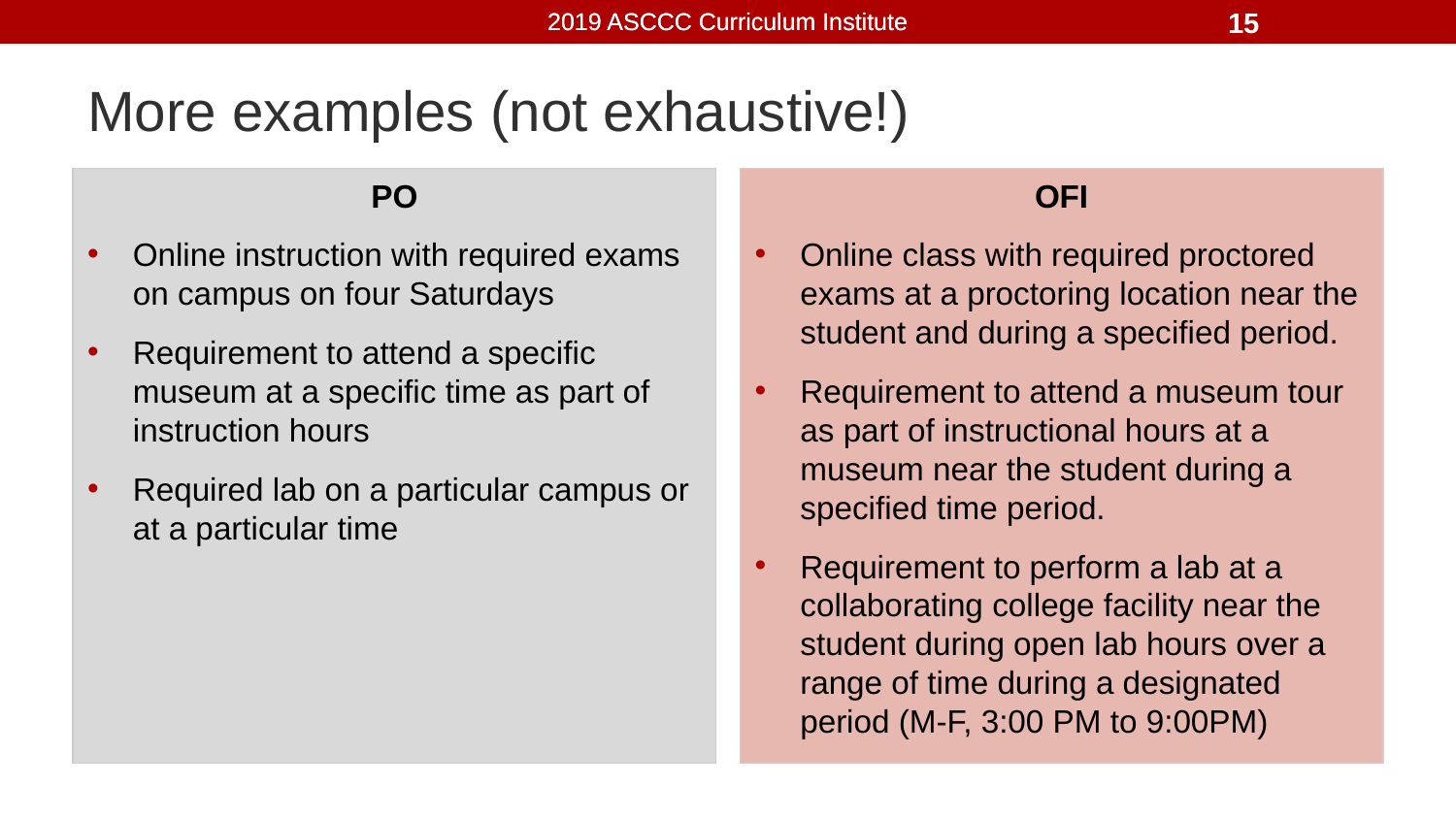

15
# More examples (not exhaustive!)
OFI
Online class with required proctored exams at a proctoring location near the student and during a specified period.
Requirement to attend a museum tour as part of instructional hours at a museum near the student during a specified time period.
Requirement to perform a lab at a collaborating college facility near the student during open lab hours over a range of time during a designated period (M-F, 3:00 PM to 9:00PM)

PO
Online instruction with required exams on campus on four Saturdays
Requirement to attend a specific museum at a specific time as part of instruction hours
Required lab on a particular campus or at a particular time